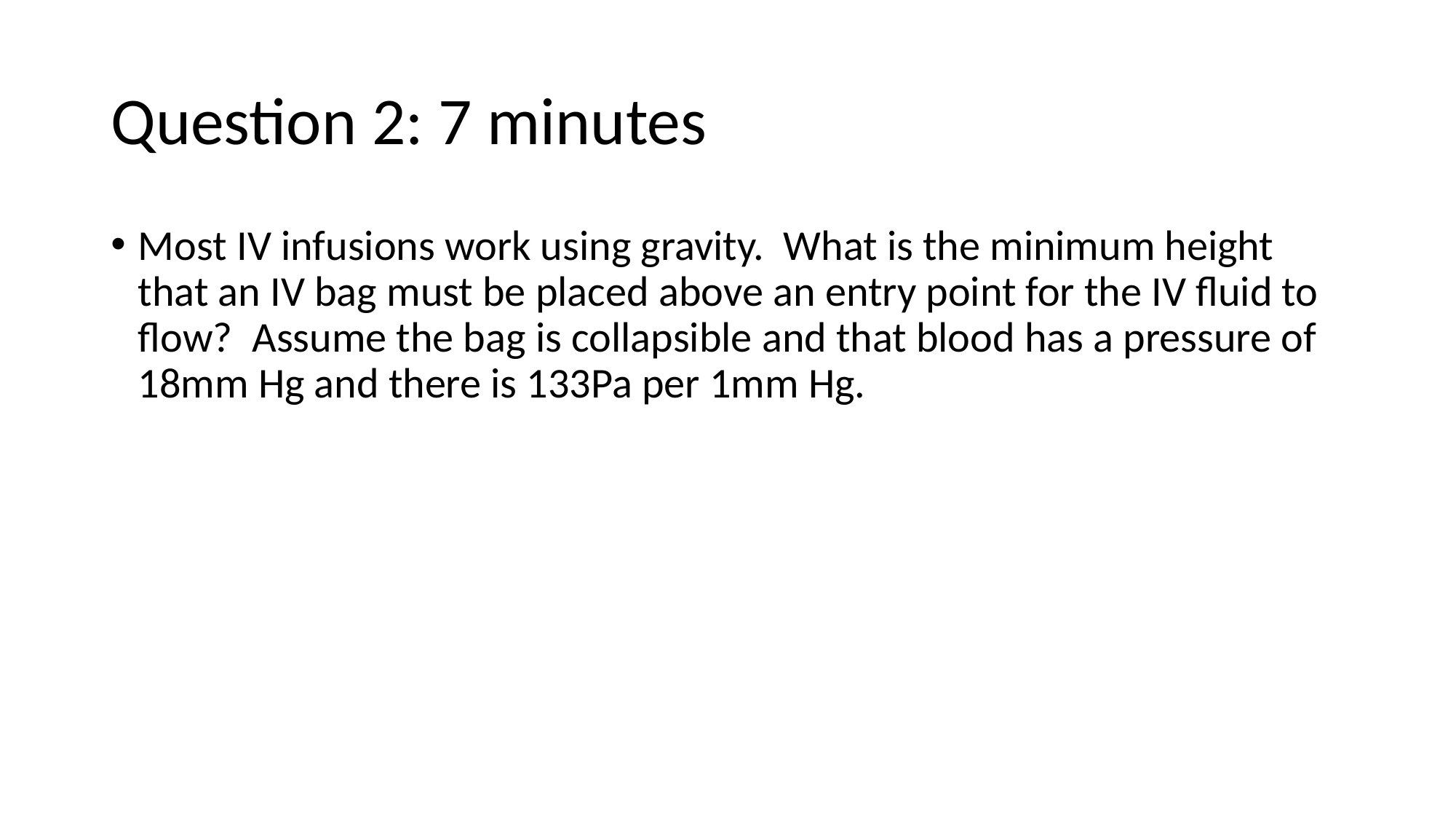

# Question 2: 7 minutes
Most IV infusions work using gravity.  What is the minimum height that an IV bag must be placed above an entry point for the IV fluid to flow?  Assume the bag is collapsible and that blood has a pressure of 18mm Hg and there is 133Pa per 1mm Hg.